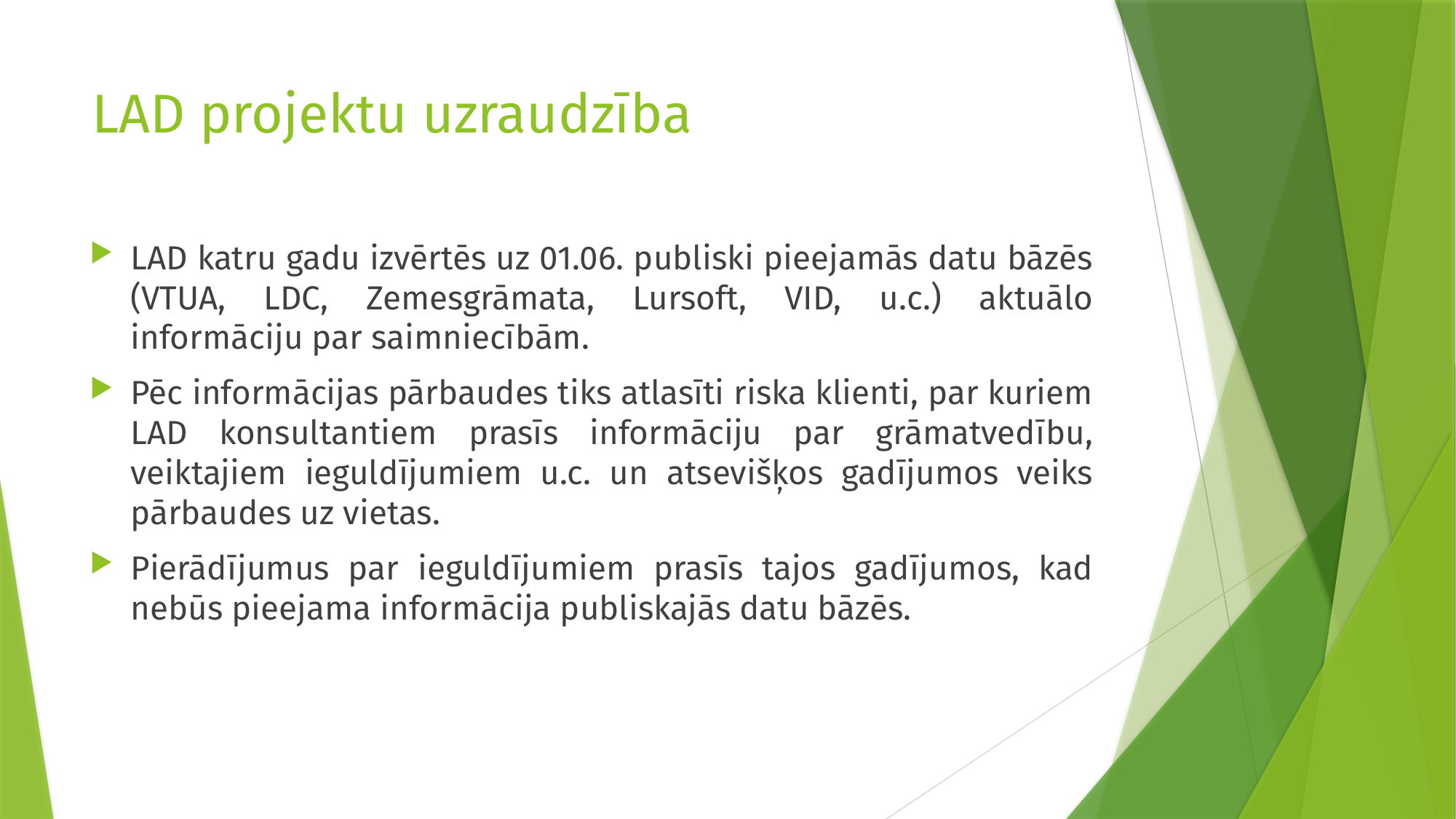

# LAD projektu uzraudzība
LAD katru gadu izvērtēs uz 01.06. publiski pieejamās datu bāzēs (VTUA, LDC, Zemesgrāmata, Lursoft, VID, u.c.) aktuālo informāciju par saimniecībām.
Pēc informācijas pārbaudes tiks atlasīti riska klienti, par kuriem LAD konsultantiem prasīs informāciju par grāmatvedību, veiktajiem ieguldījumiem u.c. un atsevišķos gadījumos veiks pārbaudes uz vietas.
Pierādījumus par ieguldījumiem prasīs tajos gadījumos, kad nebūs pieejama informācija publiskajās datu bāzēs.